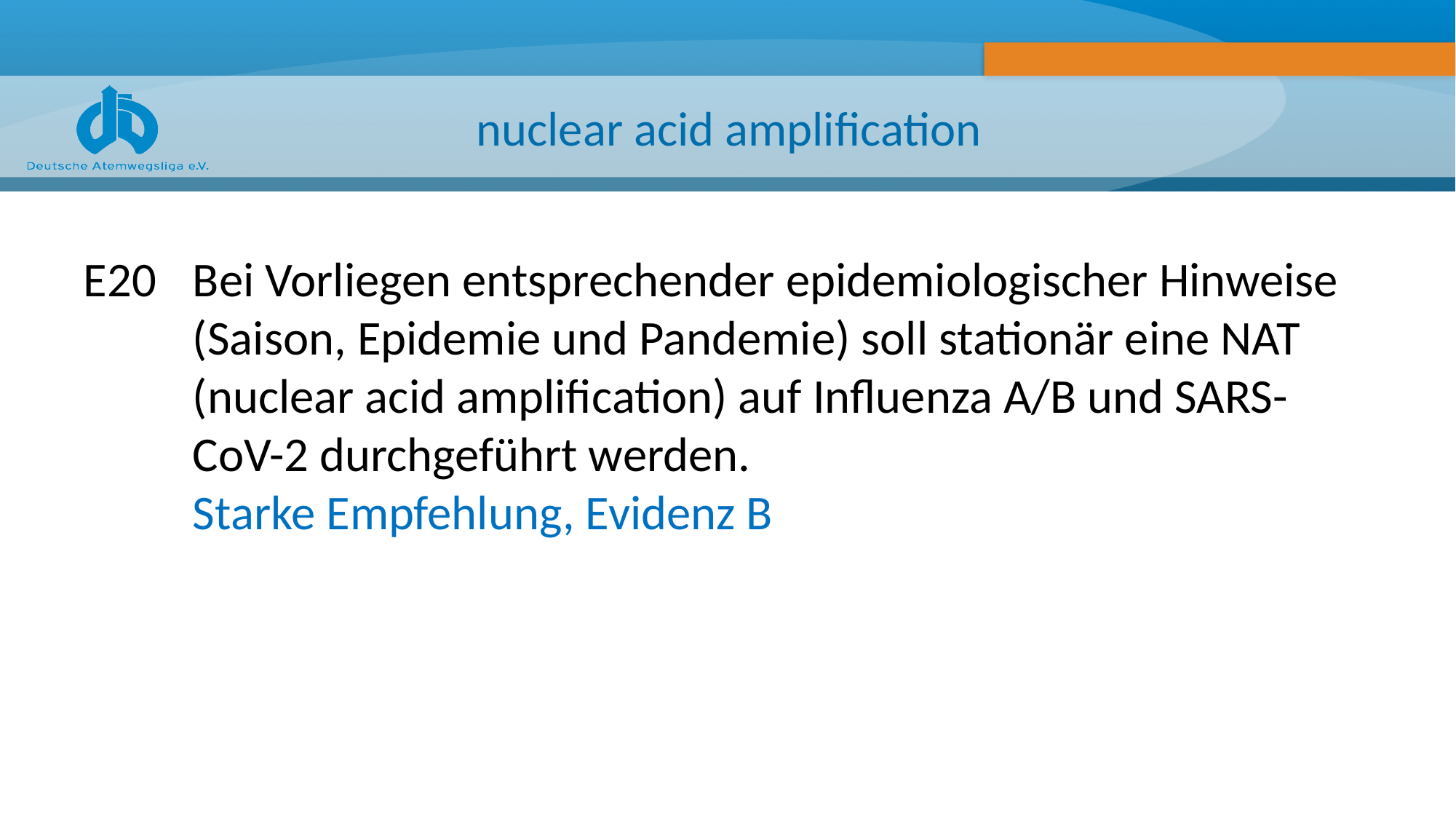

# nuclear acid amplification
E20 	Bei Vorliegen entsprechender epidemiologischer Hinweise 	(Saison, Epidemie und Pandemie) soll stationär eine NAT 	(nuclear acid amplification) auf Influenza A/B und SARS-	CoV-2 durchgeführt werden.
	Starke Empfehlung, Evidenz B